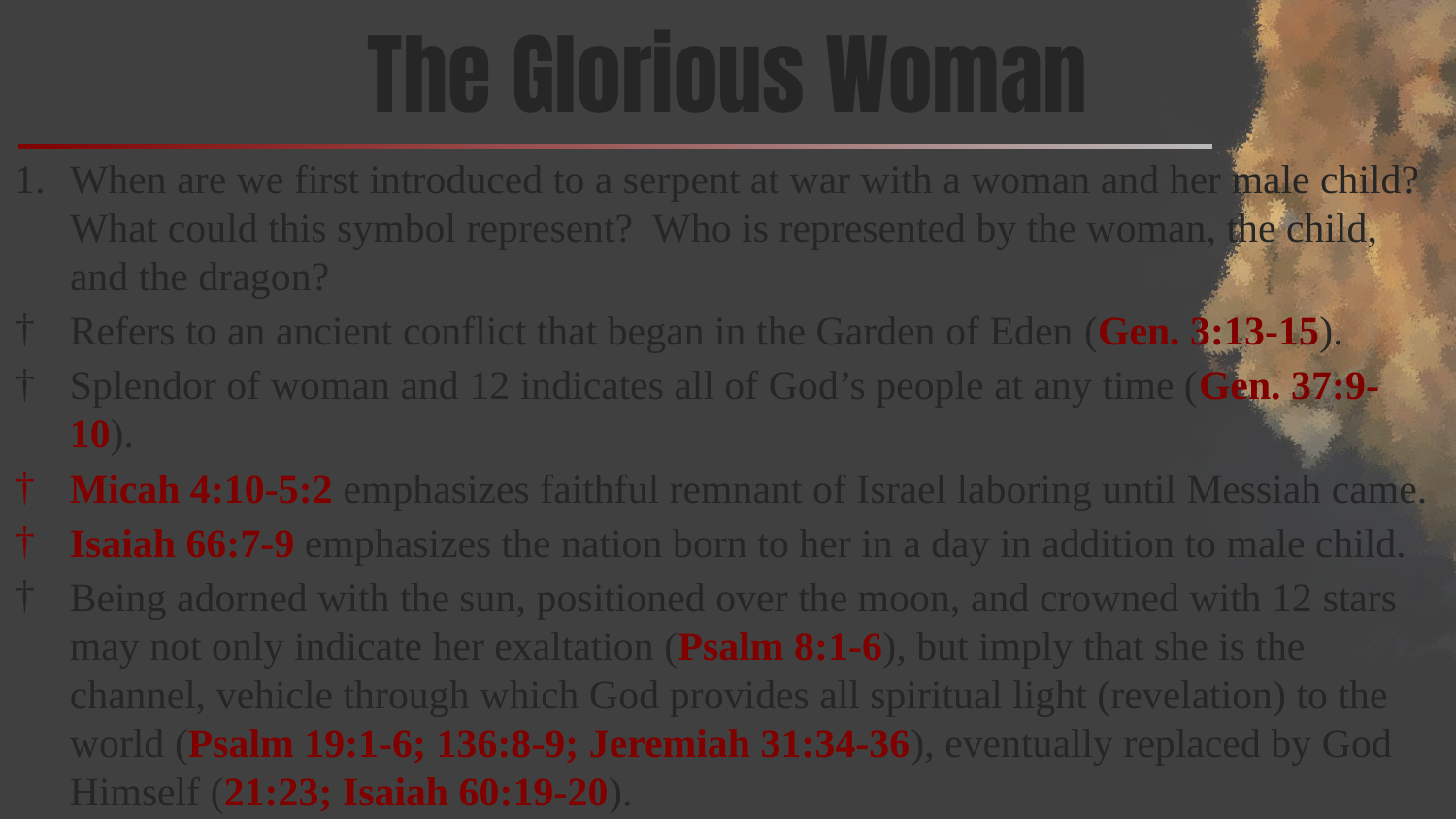

# The Glorious Woman
When are we first introduced to a serpent at war with a woman and her male child?  What could this symbol represent?  Who is represented by the woman, the child, and the dragon?
Refers to an ancient conflict that began in the Garden of Eden (Gen. 3:13-15).
Splendor of woman and 12 indicates all of God’s people at any time (Gen. 37:9-10).
Micah 4:10-5:2 emphasizes faithful remnant of Israel laboring until Messiah came.
Isaiah 66:7-9 emphasizes the nation born to her in a day in addition to male child.
Being adorned with the sun, positioned over the moon, and crowned with 12 stars may not only indicate her exaltation (Psalm 8:1-6), but imply that she is the channel, vehicle through which God provides all spiritual light (revelation) to the world (Psalm 19:1-6; 136:8-9; Jeremiah 31:34-36), eventually replaced by God Himself (21:23; Isaiah 60:19-20).